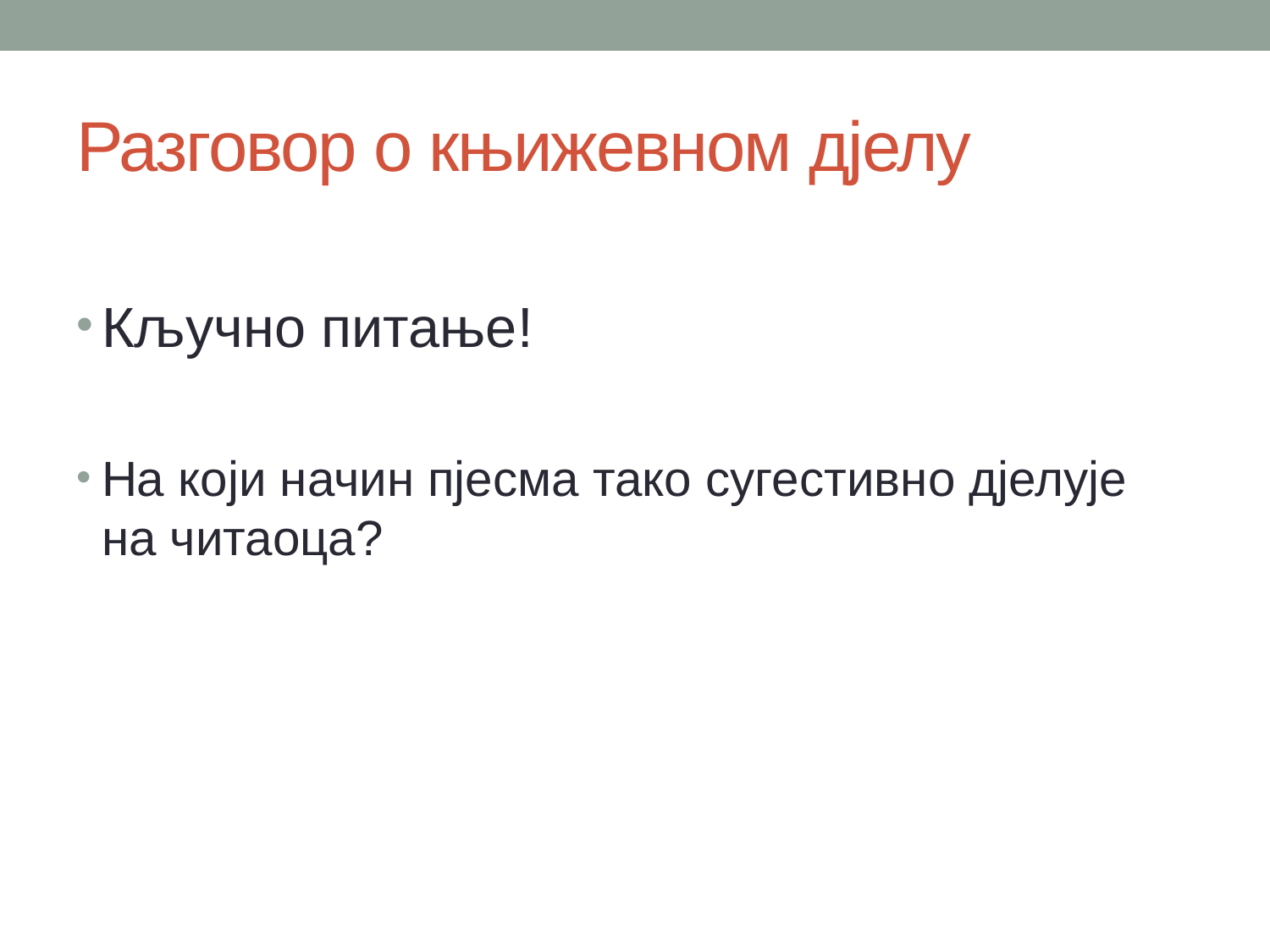

# Разговор о књижевном дјелу

Кључно питање!

На који начин пјесма тако сугестивно дјелује на читаоца?